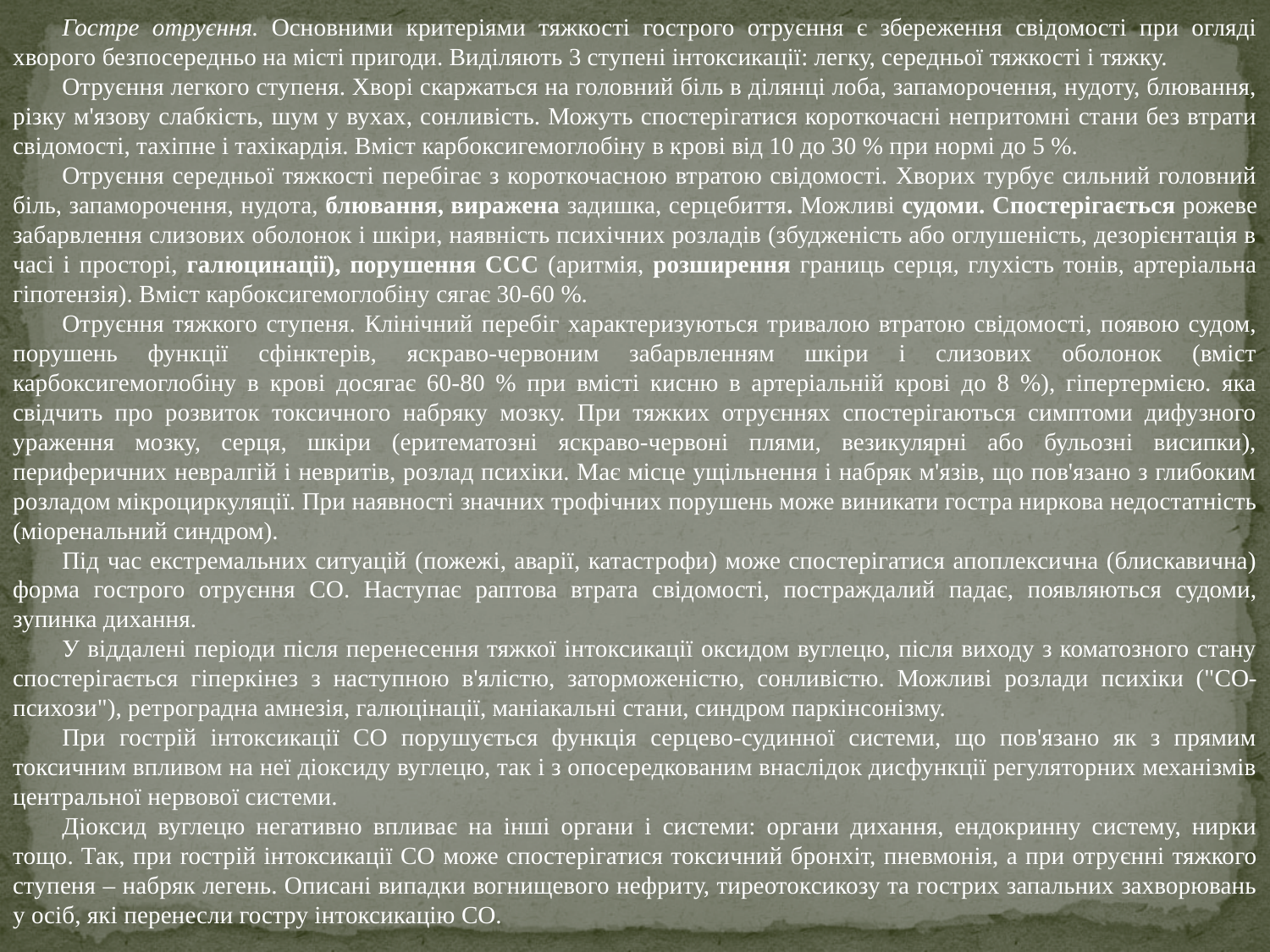

Гостре отруєння. Основними критеріями тяжкості гострого отруєння є збереження свідомості при огляді хворого безпосередньо на місті пригоди. Виділяють 3 ступені інтоксикації: легку, середньої тяжкості і тяжку.
Отруєння легкого ступеня. Хворі скаржаться на головний біль в ділянці лоба, запаморочення, нудоту, блювання, різку м'язову слабкість, шум у вухax, сонливість. Можуть спостерігатися короткочасні непритомні стани без втрати свідомості, тахіпне і тахікардія. Вміст карбоксигемоглобіну в крові від 10 до 30 % при нормі до 5 %.
Отруєння середньої тяжкості перебігає з короткочасною втратою свідомості. Хворих турбує сильний головний біль, запаморочення, нудота, блювання, виражена задишка, серцебиття. Можливі судоми. Спостерігається рожеве забарвлення слизових оболонок і шкіри, наявність психічних розладів (збудженість або оглушеність, дезорієнтація в часі і просторі, галюцинації), порушення ССС (аритмія, розширення границь серця, глухість тонів, артеріальна гіпотензія). Вміст карбоксигемоглобіну сягає 30-60 %.
Отруєння тяжкого ступеня. Клінічний перебіг характеризуються тривалою втратою свідомості, появою судом, порушень функції сфінктерів, яскраво-червоним забарвленням шкіри і слизових оболонок (вміст карбоксигемоглобіну в крові досягає 60-80 % при вмісті кисню в артеріальній крові до 8 %), гіпертермією. яка свідчить про розвиток токсичного набряку мозку. При тяжких отруєннях спостерігаються симптоми дифузного ураження мозку, серця, шкіри (еритематозні яскраво-червоні плями, везикулярні або бульозні висипки), периферичних невралгій і невритів, розлад психіки. Має місце ущільнення і набряк м'язів, що пов'язано з глибоким розладом мікроциркуляції. При наявності значних трофічних порушень може виникати гостра ниркова недостатність (міоренальний синдром).
Під час екстремальних ситуацій (пожежі, аварії, катастрофи) може спостерігатися апоплексична (блискавична) форма гострого отруєння CO. Наступає раптова втрата свідомості, постраждалий падає, появляються судоми, зупинка дихання.
У віддалені періоди після перенесення тяжкої інтоксикації оксидом вуглецю, після виходу з коматозного стану спостерігається гіперкінез з наступною в'ялістю, заторможеністю, сонливістю. Можливі розлади психіки ("СО-психози"), ретроградна амнезія, галюцінації, маніакальні стани, синдром паркінсонізму.
При гострій інтоксикації СО порушується функція серцево-судинної системи, що пов'язано як з прямим токсичним впливом на неї діоксиду вуглецю, так і з опосередкованим внаслідок дисфункції регуляторних механізмів центральної нервової системи.
Діоксид вуглецю негативно впливає на інші органи і системи: органи дихання, ендокринну систему, нирки тощо. Так, при rocтрій інтоксикації СО може спостерігатися токсичний бронхіт, пневмонія, а при отруєнні тяжкого ступеня – набряк легень. Описані випадки вогнищевого нефриту, тиреотоксикозу та гострих запальних захворювань у осіб, які перенесли гостру інтоксикацію CO.